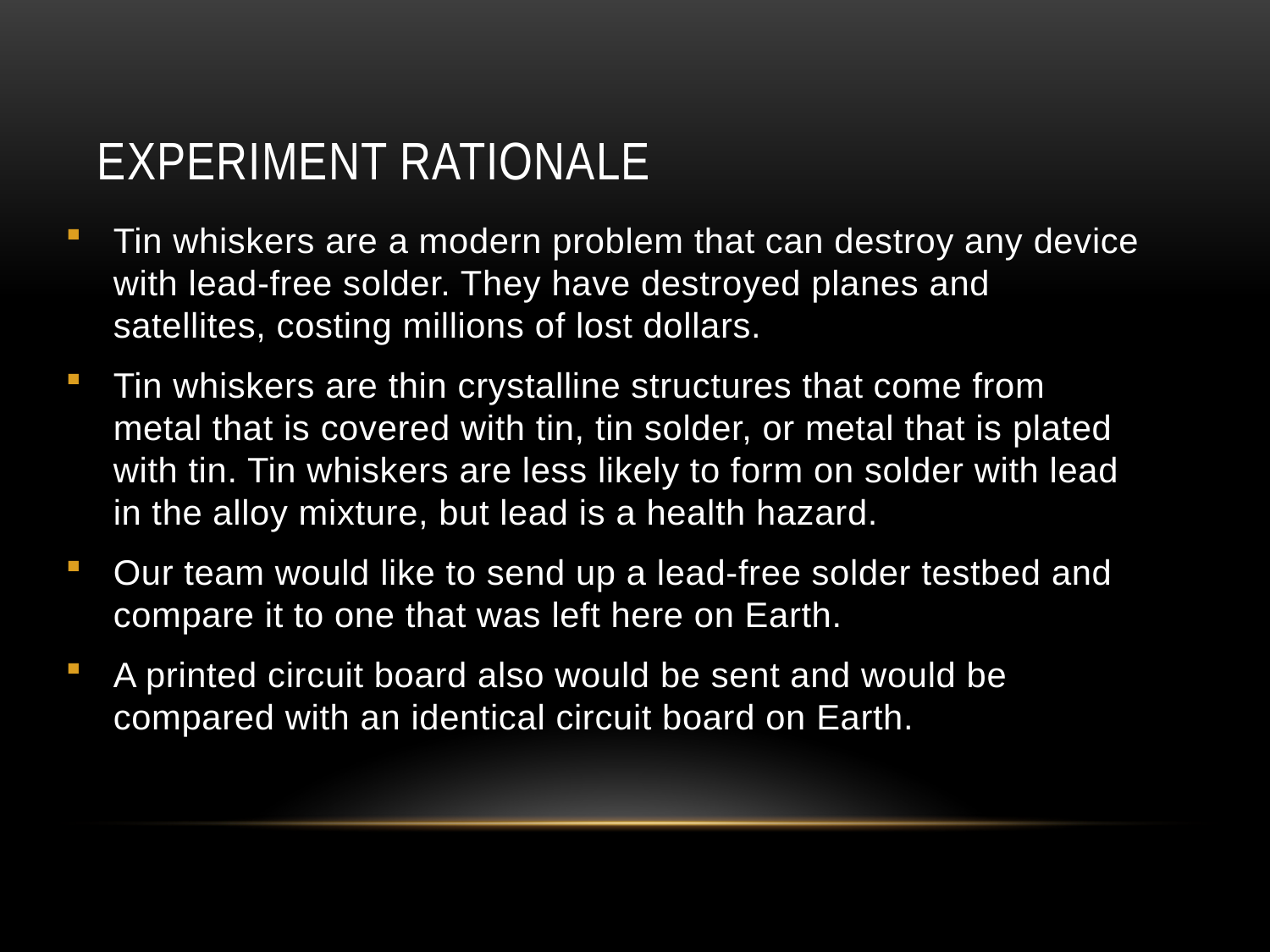

# Experiment rationale
Tin whiskers are a modern problem that can destroy any device with lead-free solder. They have destroyed planes and satellites, costing millions of lost dollars.
Tin whiskers are thin crystalline structures that come from metal that is covered with tin, tin solder, or metal that is plated with tin. Tin whiskers are less likely to form on solder with lead in the alloy mixture, but lead is a health hazard.
Our team would like to send up a lead-free solder testbed and compare it to one that was left here on Earth.
A printed circuit board also would be sent and would be compared with an identical circuit board on Earth.